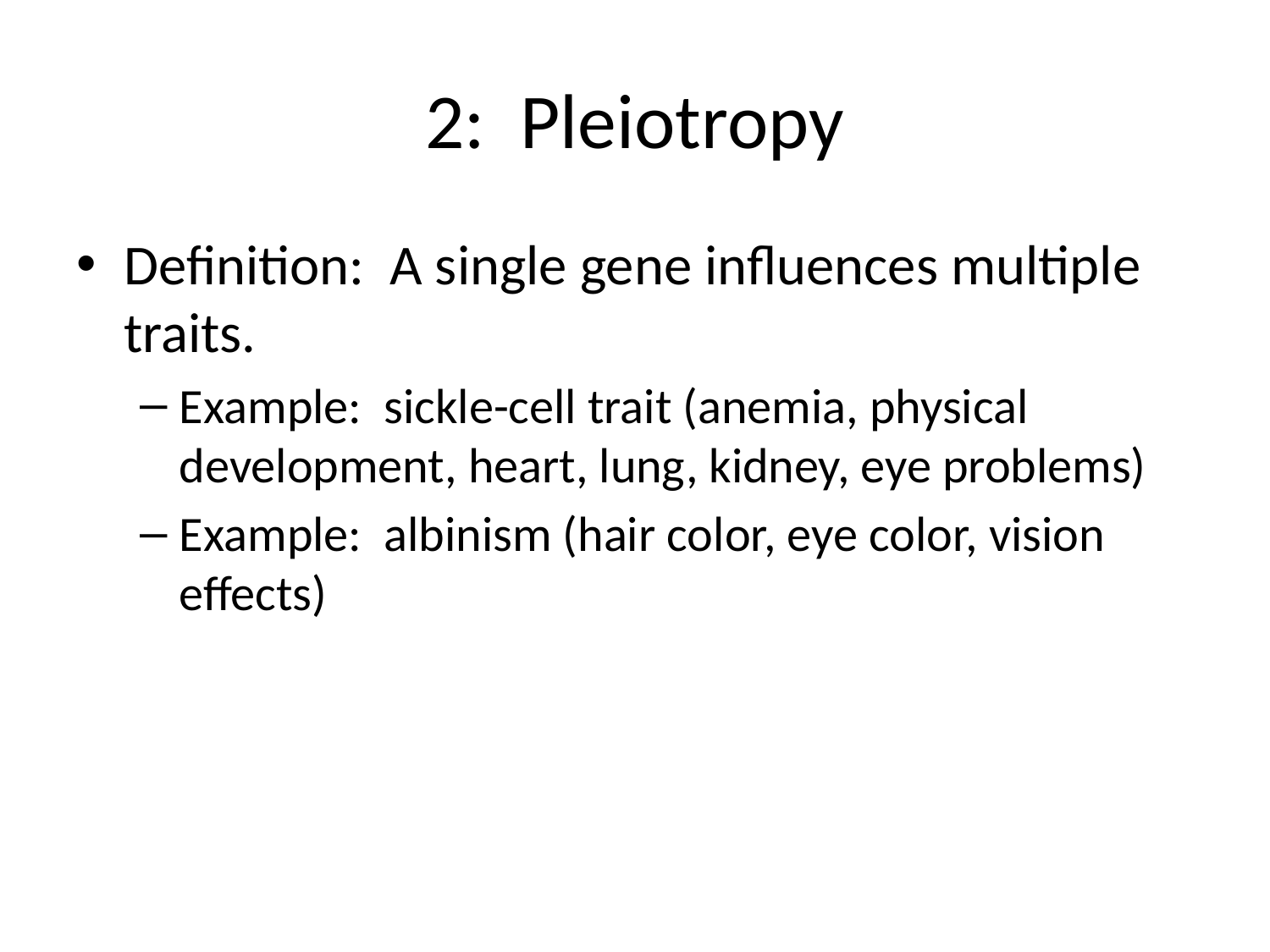

# 2:  Pleiotropy
Definition:  A single gene influences multiple traits.
Example:  sickle-cell trait (anemia, physical development, heart, lung, kidney, eye problems)
Example:  albinism (hair color, eye color, vision effects)